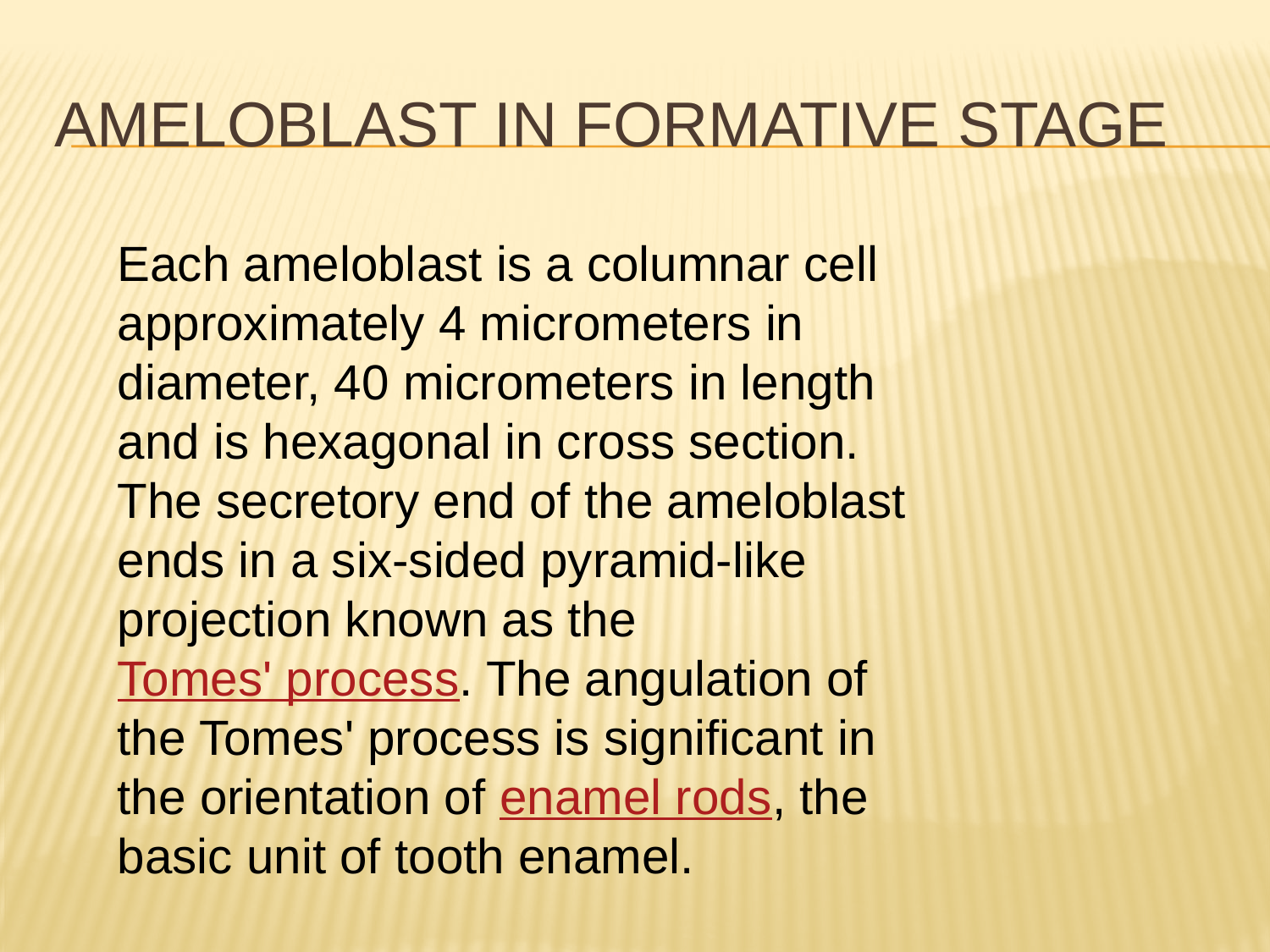

# Ameloblast in formative stage
Each ameloblast is a columnar cell approximately 4 micrometers in diameter, 40 micrometers in length and is hexagonal in cross section. The secretory end of the ameloblast ends in a six-sided pyramid-like projection known as the Tomes' process. The angulation of the Tomes' process is significant in the orientation of enamel rods, the basic unit of tooth enamel.